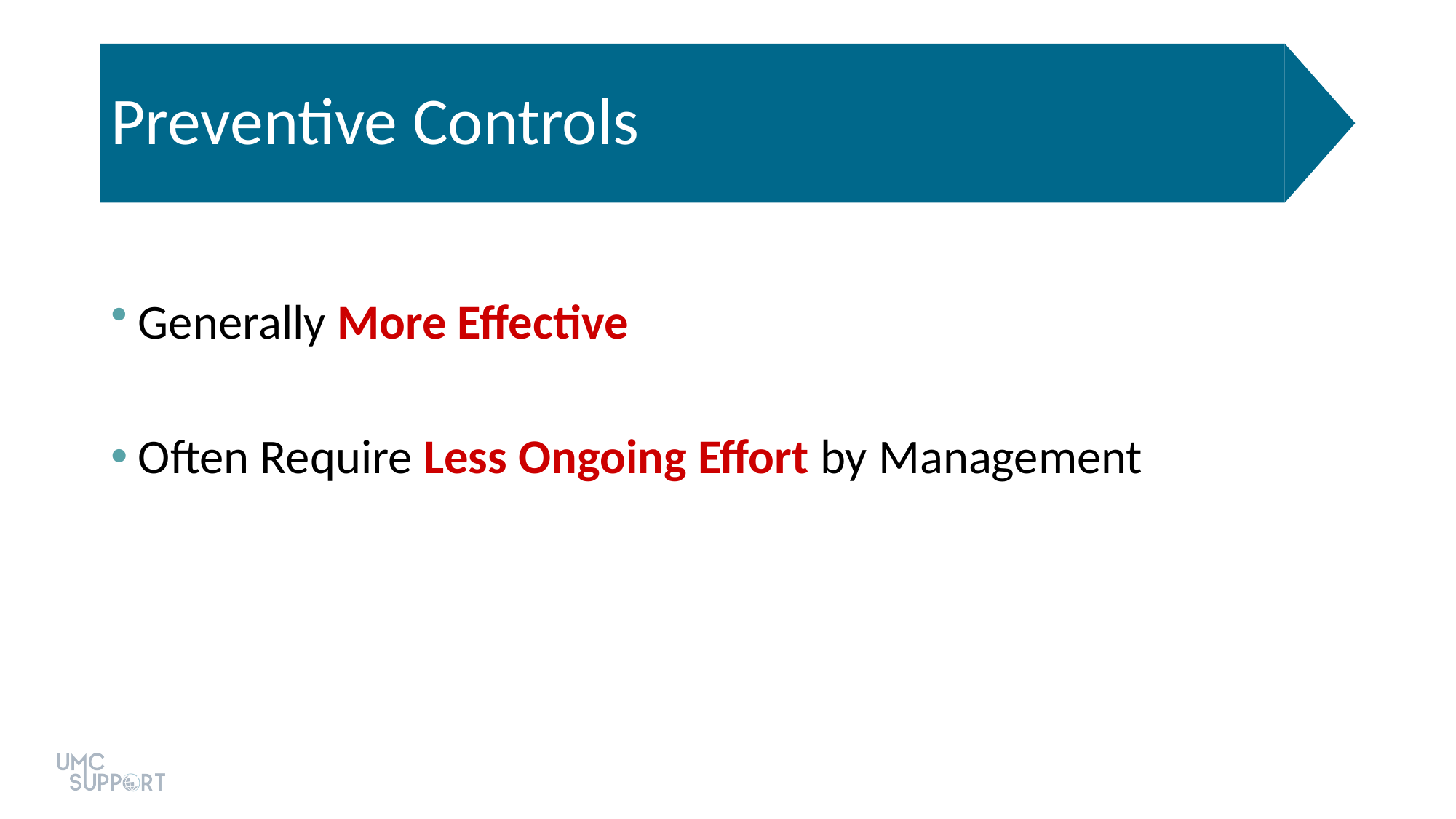

# Preventive Controls

Generally More Effective

Often Require Less Ongoing Effort by Management